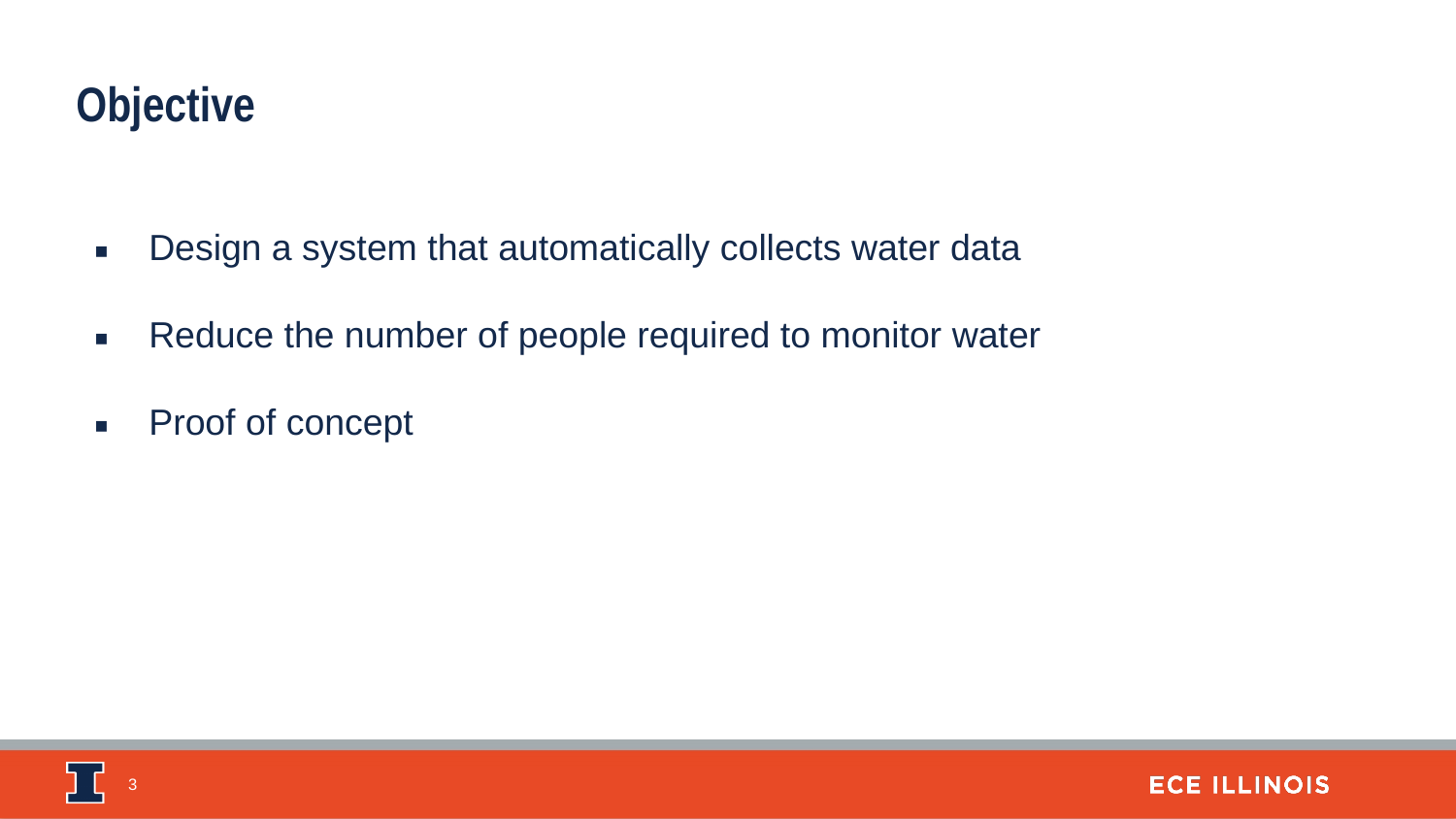

Objective

Design a system that automatically collects water data

Reduce the number of people required to monitor water

Proof of concept

3